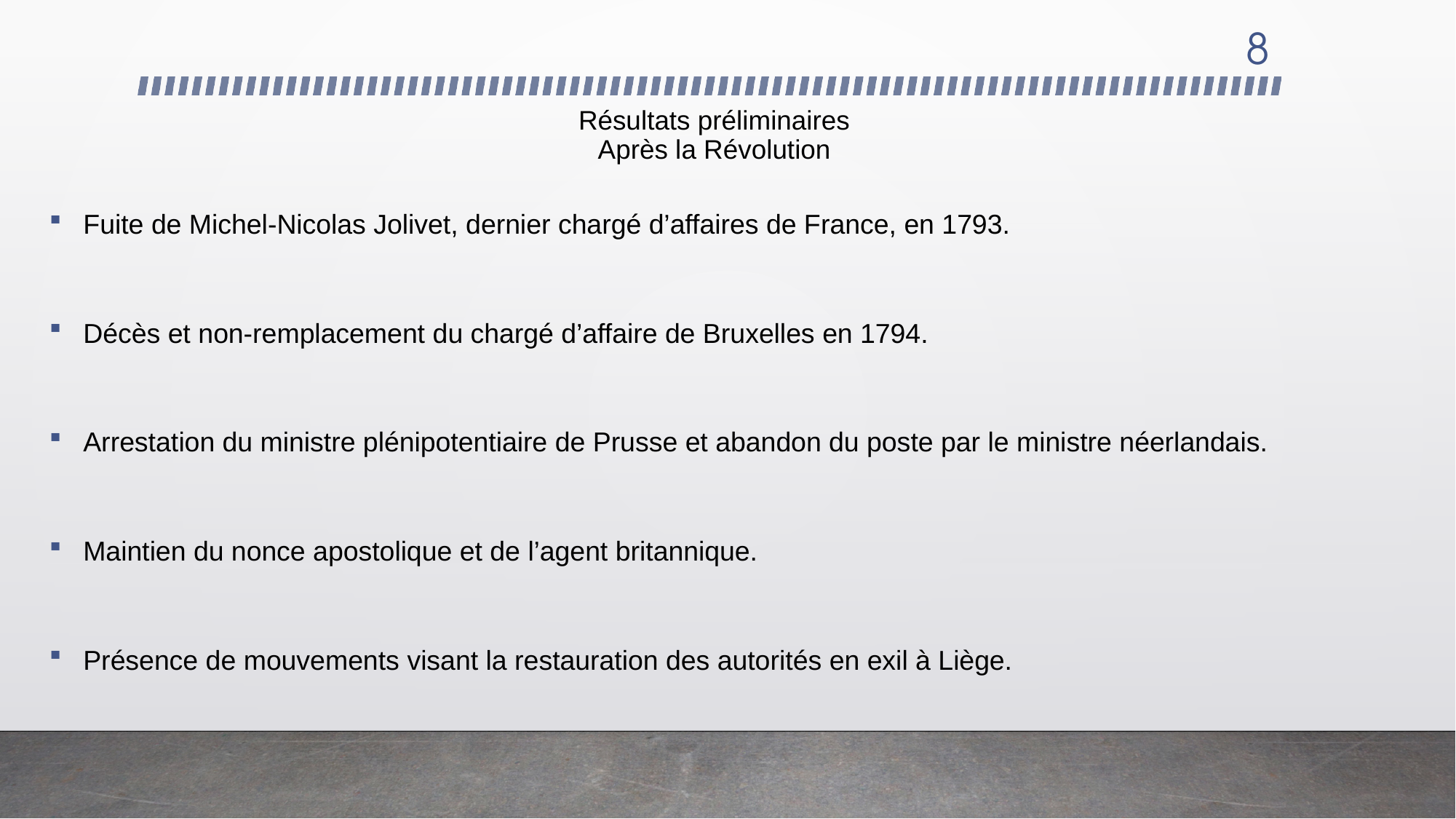

8
# Résultats préliminaires Après la Révolution
Fuite de Michel-Nicolas Jolivet, dernier chargé d’affaires de France, en 1793.

Décès et non-remplacement du chargé d’affaire de Bruxelles en 1794.

Arrestation du ministre plénipotentiaire de Prusse et abandon du poste par le ministre néerlandais.

Maintien du nonce apostolique et de l’agent britannique.

Présence de mouvements visant la restauration des autorités en exil à Liège.